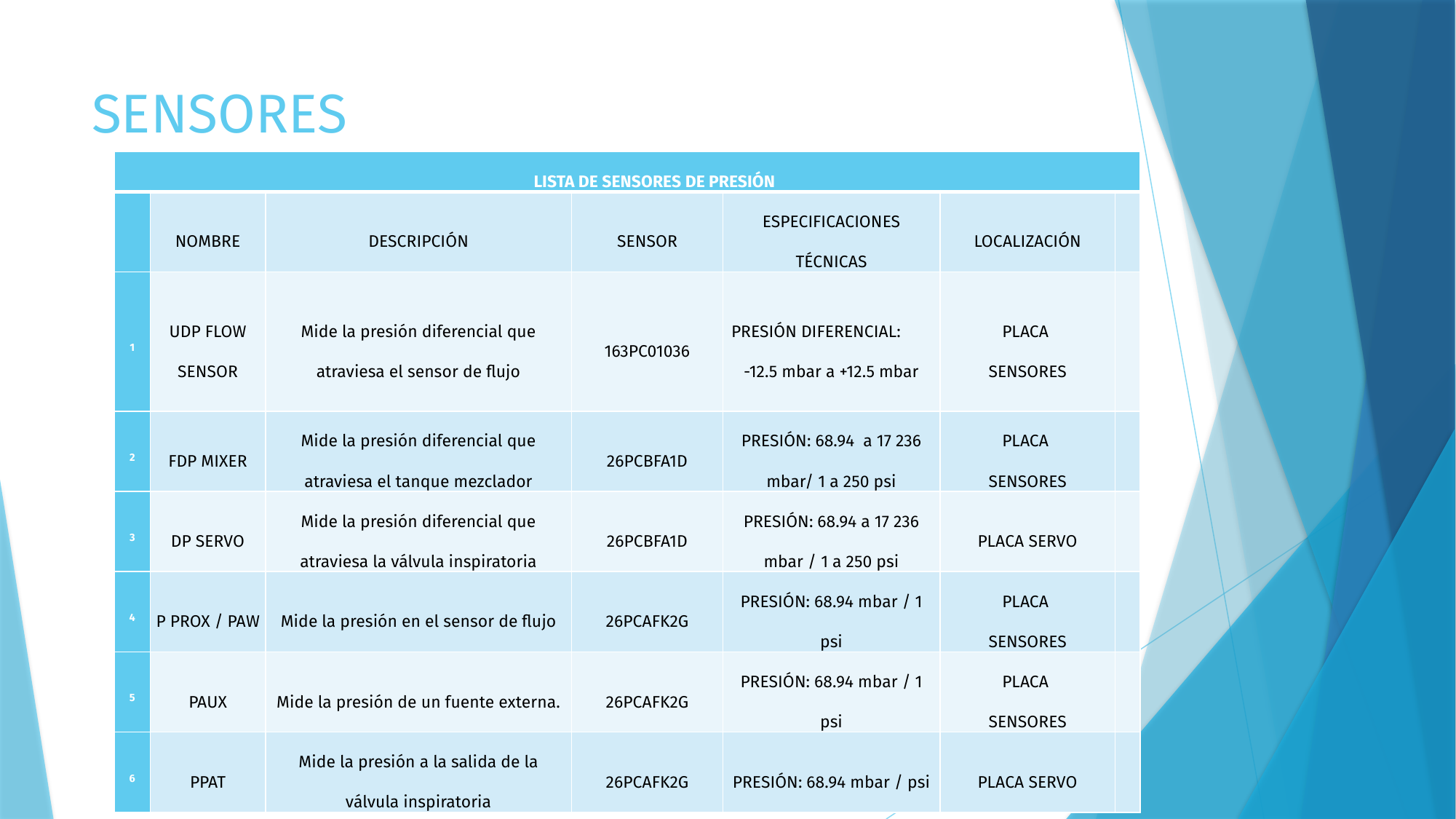

# SENSORES
| LISTA DE SENSORES DE PRESIÓN |  |  |  |  |  |  |
| --- | --- | --- | --- | --- | --- | --- |
|  | NOMBRE | DESCRIPCIÓN | SENSOR | ESPECIFICACIONES TÉCNICAS | LOCALIZACIÓN |  |
| 1 | UDP FLOW SENSOR | Mide la presión diferencial que atraviesa el sensor de flujo | 163PC01036 | PRESIÓN DIFERENCIAL: -12.5 mbar a +12.5 mbar | PLACA SENSORES |  |
| 2 | FDP MIXER | Mide la presión diferencial que atraviesa el tanque mezclador | 26PCBFA1D | PRESIÓN: 68.94 a 17 236 mbar/ 1 a 250 psi | PLACA SENSORES |  |
| 3 | DP SERVO | Mide la presión diferencial que atraviesa la válvula inspiratoria | 26PCBFA1D | PRESIÓN: 68.94 a 17 236 mbar / 1 a 250 psi | PLACA SERVO |  |
| 4 | P PROX / PAW | Mide la presión en el sensor de flujo | 26PCAFK2G | PRESIÓN: 68.94 mbar / 1 psi | PLACA SENSORES |  |
| 5 | PAUX | Mide la presión de un fuente externa. | 26PCAFK2G | PRESIÓN: 68.94 mbar / 1 psi | PLACA SENSORES |  |
| 6 | PPAT | Mide la presión a la salida de la válvula inspiratoria | 26PCAFK2G | PRESIÓN: 68.94 mbar / psi | PLACA SERVO |  |